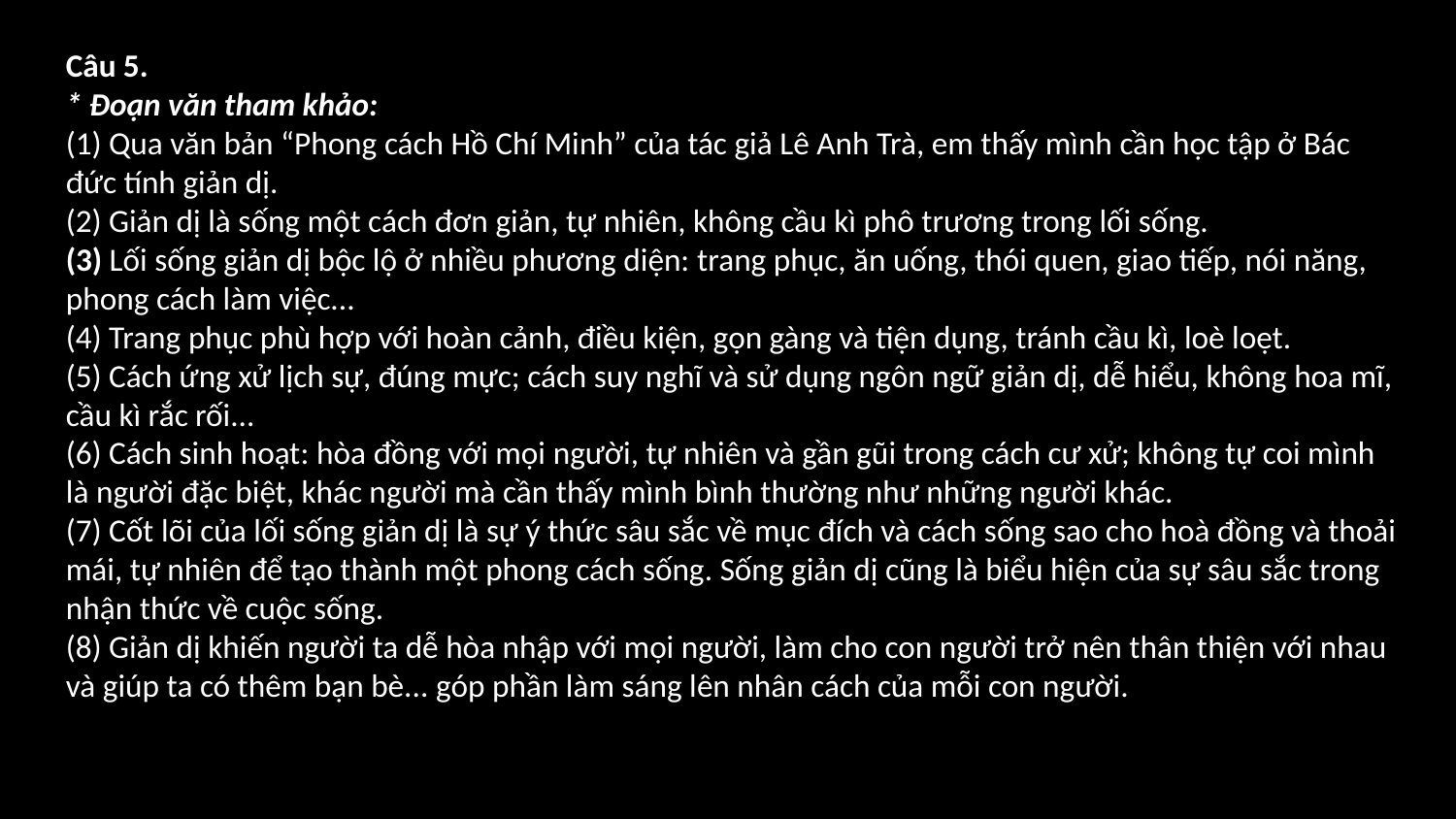

Câu 5.
* Đoạn văn tham khảo:
(1) Qua văn bản “Phong cách Hồ Chí Minh” của tác giả Lê Anh Trà, em thấy mình cần học tập ở Bác đức tính giản dị.
(2) Giản dị là sống một cách đơn giản, tự nhiên, không cầu kì phô trương trong lối sống.
(3) Lối sống giản dị bộc lộ ở nhiều phương diện: trang phục, ăn uống, thói quen, giao tiếp, nói năng, phong cách làm việc...
(4) Trang phục phù hợp với hoàn cảnh, điều kiện, gọn gàng và tiện dụng, tránh cầu kì, loè loẹt.
(5) Cách ứng xử lịch sự, đúng mực; cách suy nghĩ và sử dụng ngôn ngữ giản dị, dễ hiểu, không hoa mĩ, cầu kì rắc rối...
(6) Cách sinh hoạt: hòa đồng với mọi người, tự nhiên và gần gũi trong cách cư xử; không tự coi mình là người đặc biệt, khác người mà cần thấy mình bình thường như những người khác.
(7) Cốt lõi của lối sống giản dị là sự ý thức sâu sắc về mục đích và cách sống sao cho hoà đồng và thoải mái, tự nhiên để tạo thành một phong cách sống. Sống giản dị cũng là biểu hiện của sự sâu sắc trong nhận thức về cuộc sống.
(8) Giản dị khiến người ta dễ hòa nhập với mọi người, làm cho con người trở nên thân thiện với nhau và giúp ta có thêm bạn bè... góp phần làm sáng lên nhân cách của mỗi con người.